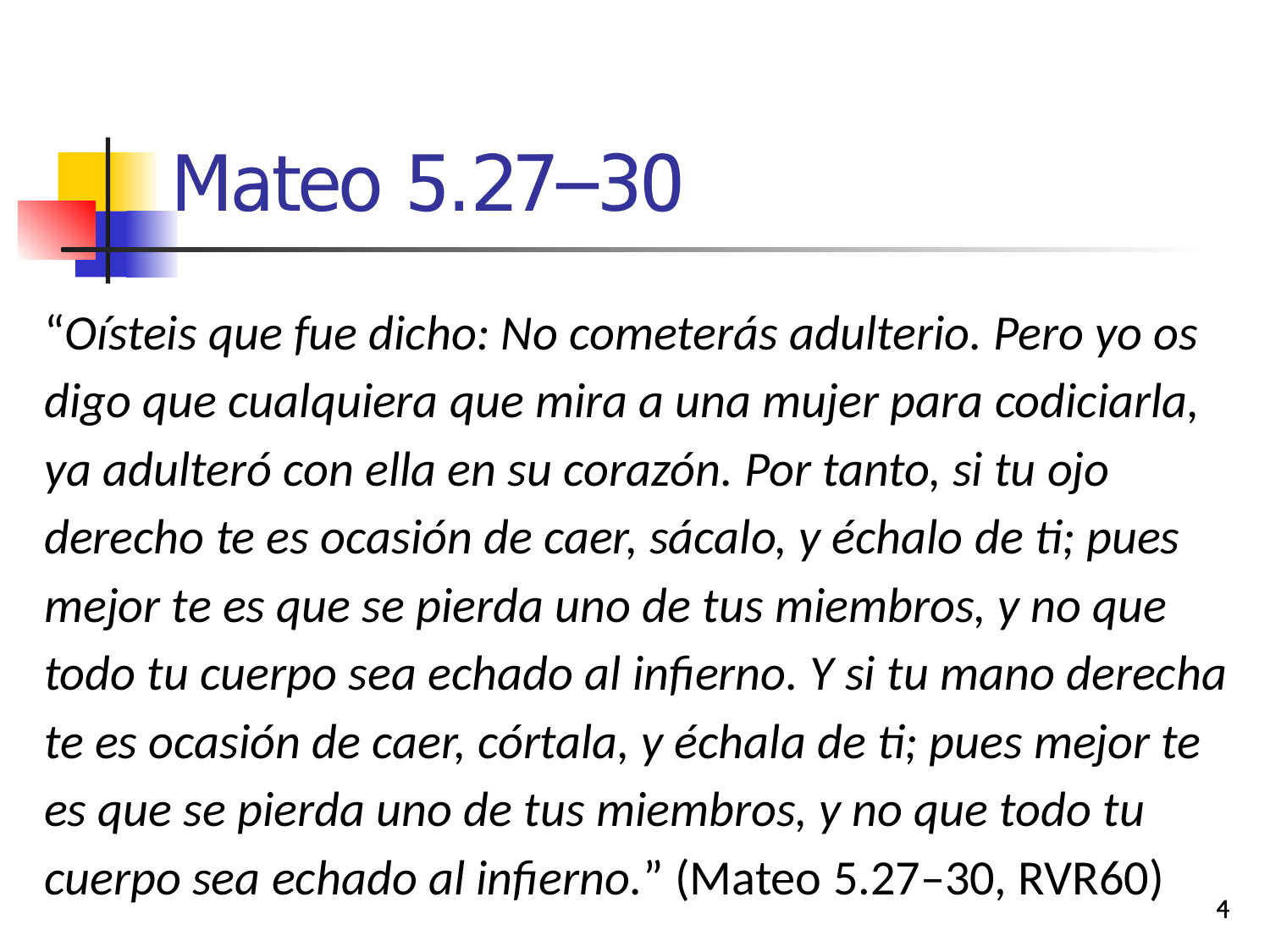

# Mateo 5.27–30
“Oísteis que fue dicho: No cometerás adulterio. Pero yo os digo que cualquiera que mira a una mujer para codiciarla, ya adulteró con ella en su corazón. Por tanto, si tu ojo derecho te es ocasión de caer, sácalo, y échalo de ti; pues mejor te es que se pierda uno de tus miembros, y no que todo tu cuerpo sea echado al infierno. Y si tu mano derecha te es ocasión de caer, córtala, y échala de ti; pues mejor te es que se pierda uno de tus miembros, y no que todo tu cuerpo sea echado al infierno.” (Mateo 5.27–30, RVR60)
4